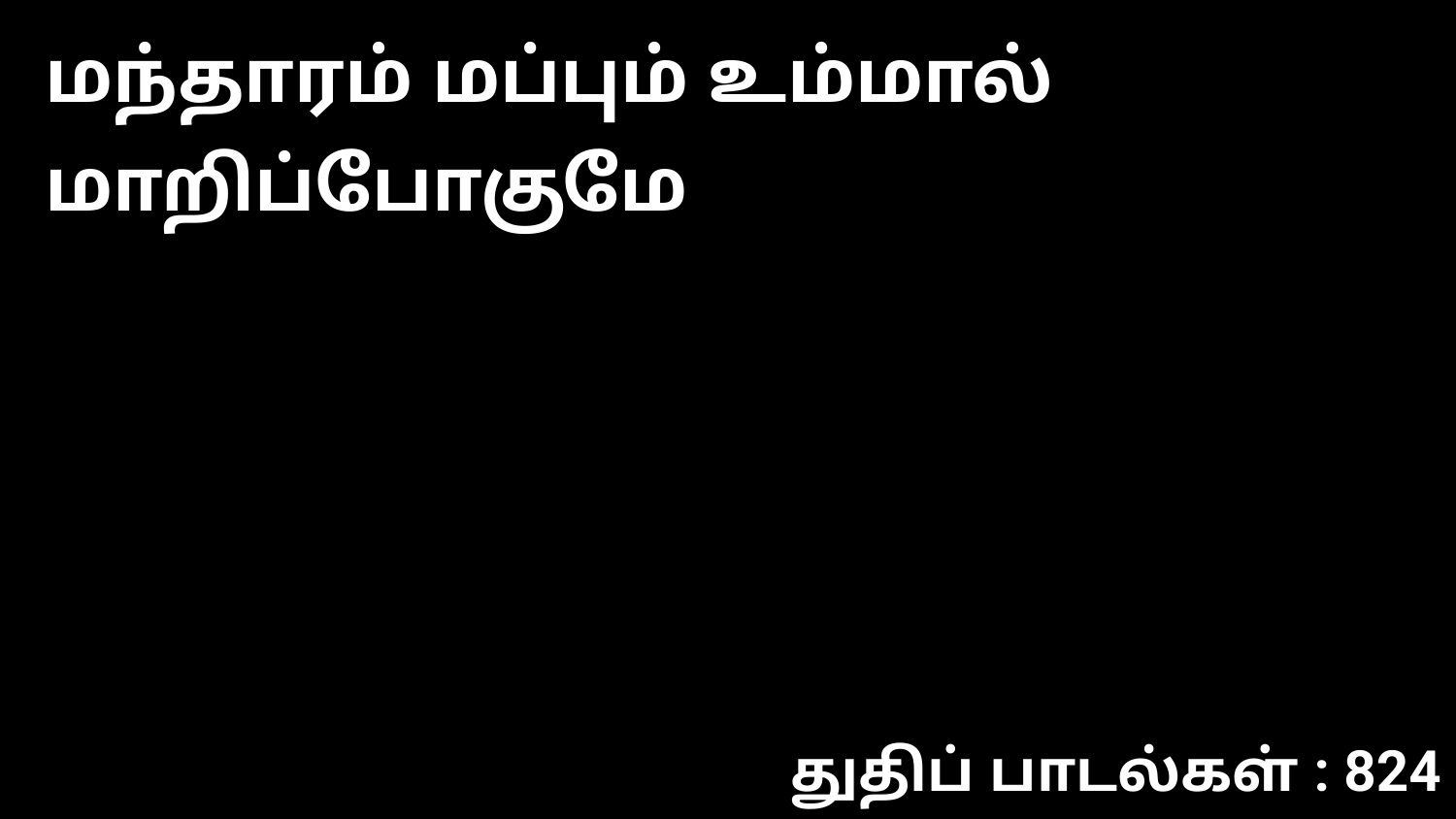

மந்தாரம் மப்பும் உம்மால் மாறிப்போகுமே
துதிப் பாடல்கள் : 824